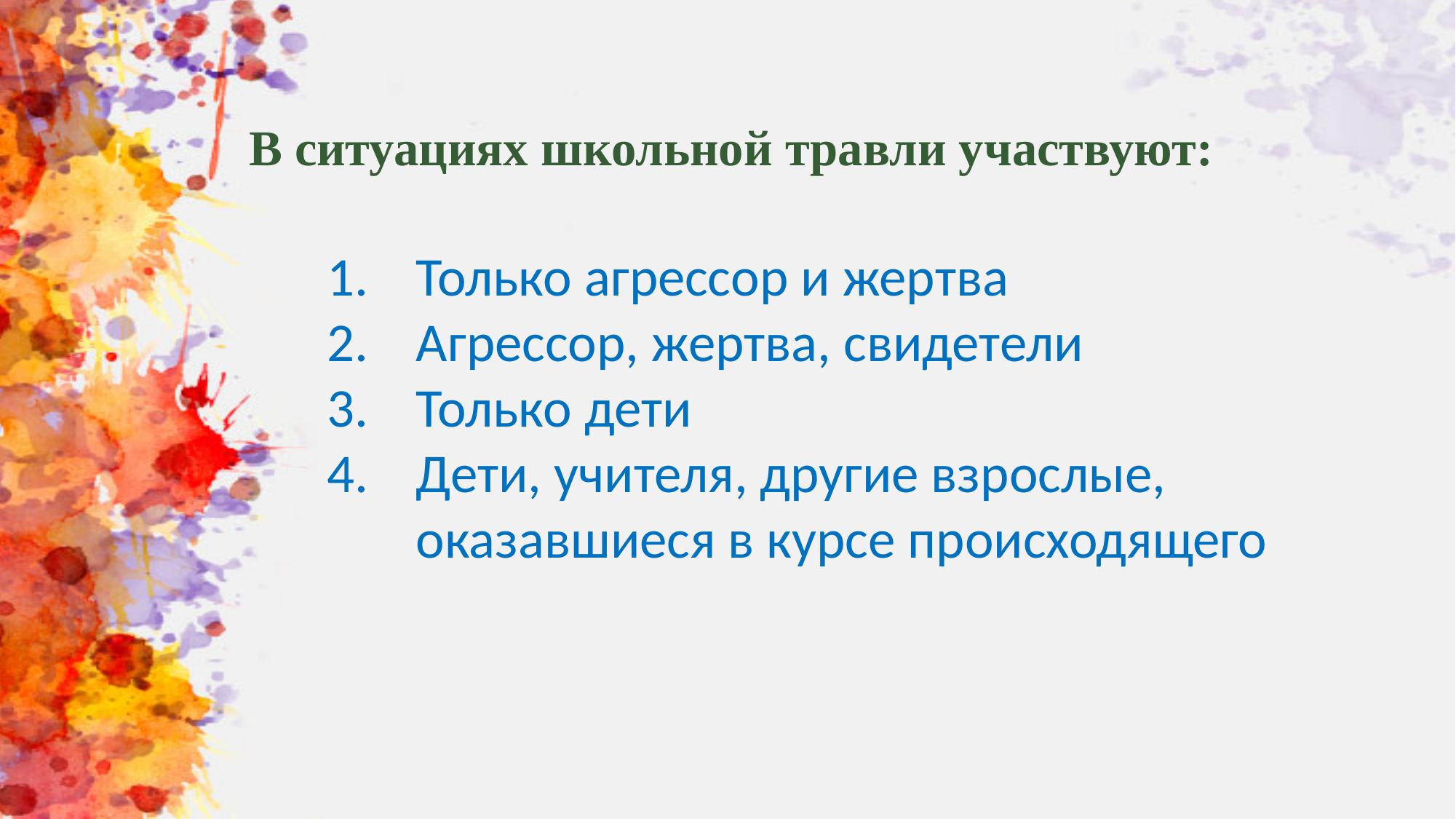

# В ситуациях школьной травли участвуют:
Только агрессор и жертва
Агрессор, жертва, свидетели
Только дети
Дети, учителя, другие взрослые, оказавшиеся в курсе происходящего